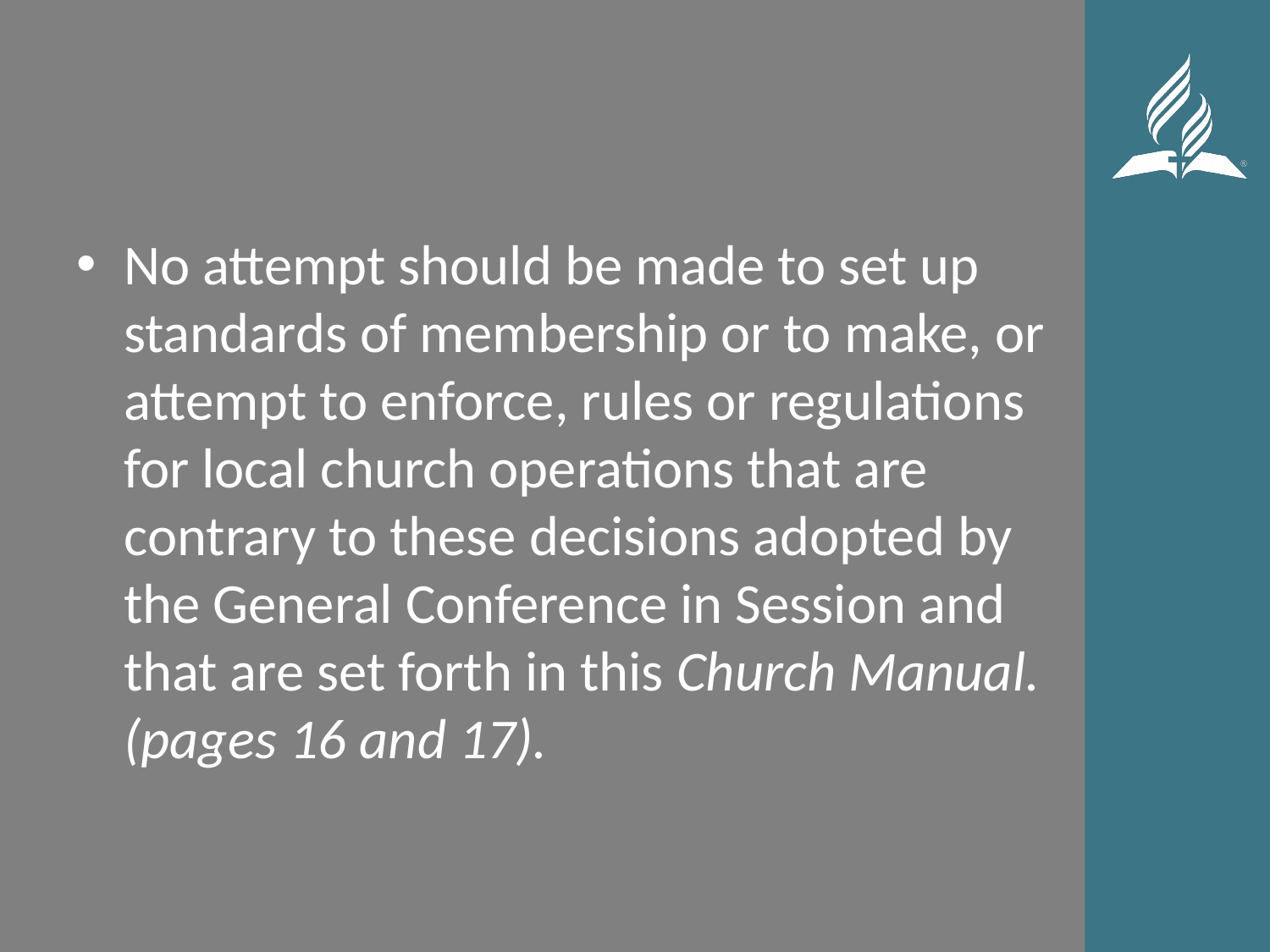

#
No attempt should be made to set up standards of membership or to make, or attempt to enforce, rules or regulations for local church operations that are contrary to these decisions adopted by the General Conference in Session and that are set forth in this Church Manual. (pages 16 and 17).